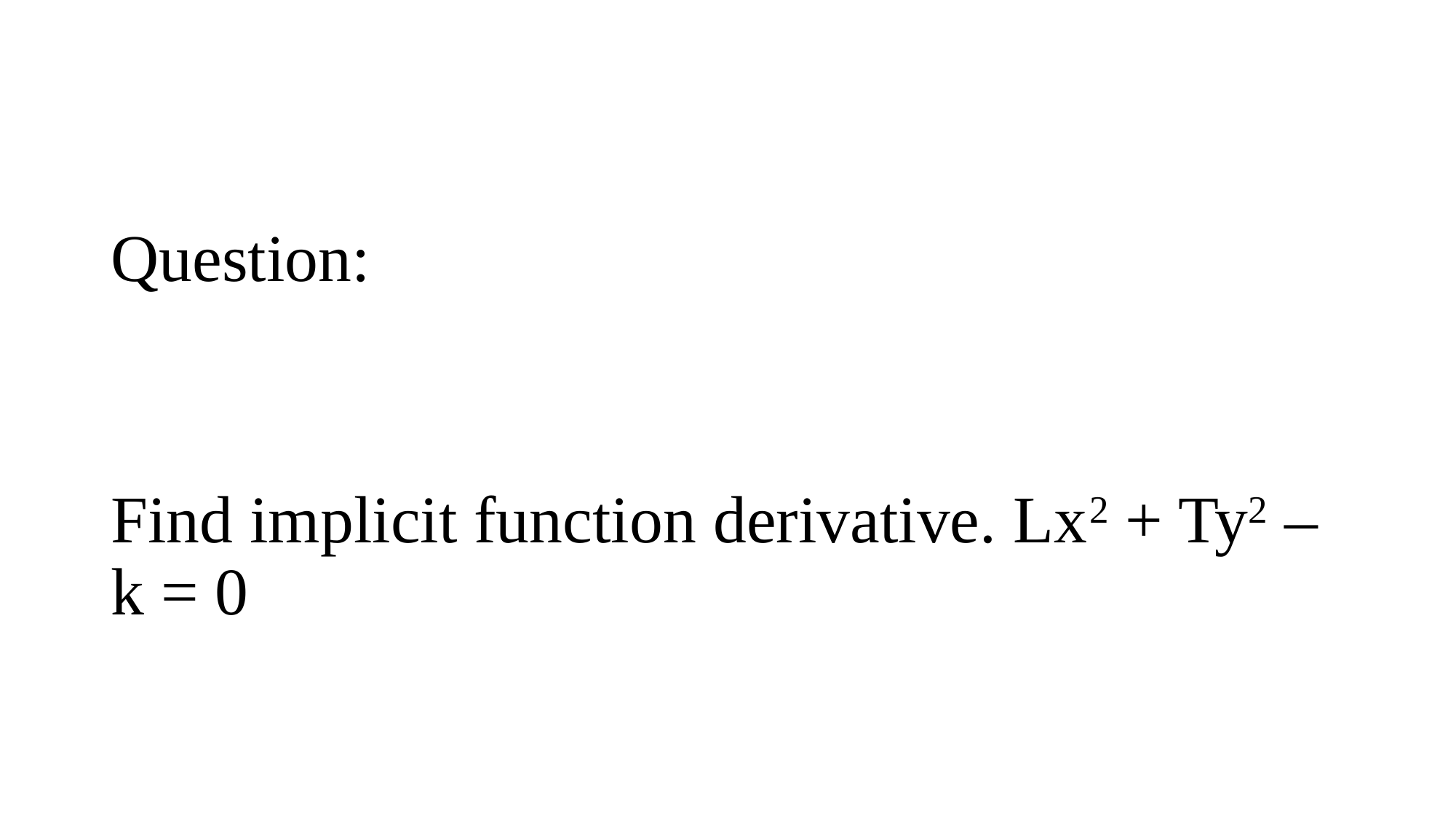

#
Question:

Find implicit function derivative. Lx2 + Ty2 – k = 0